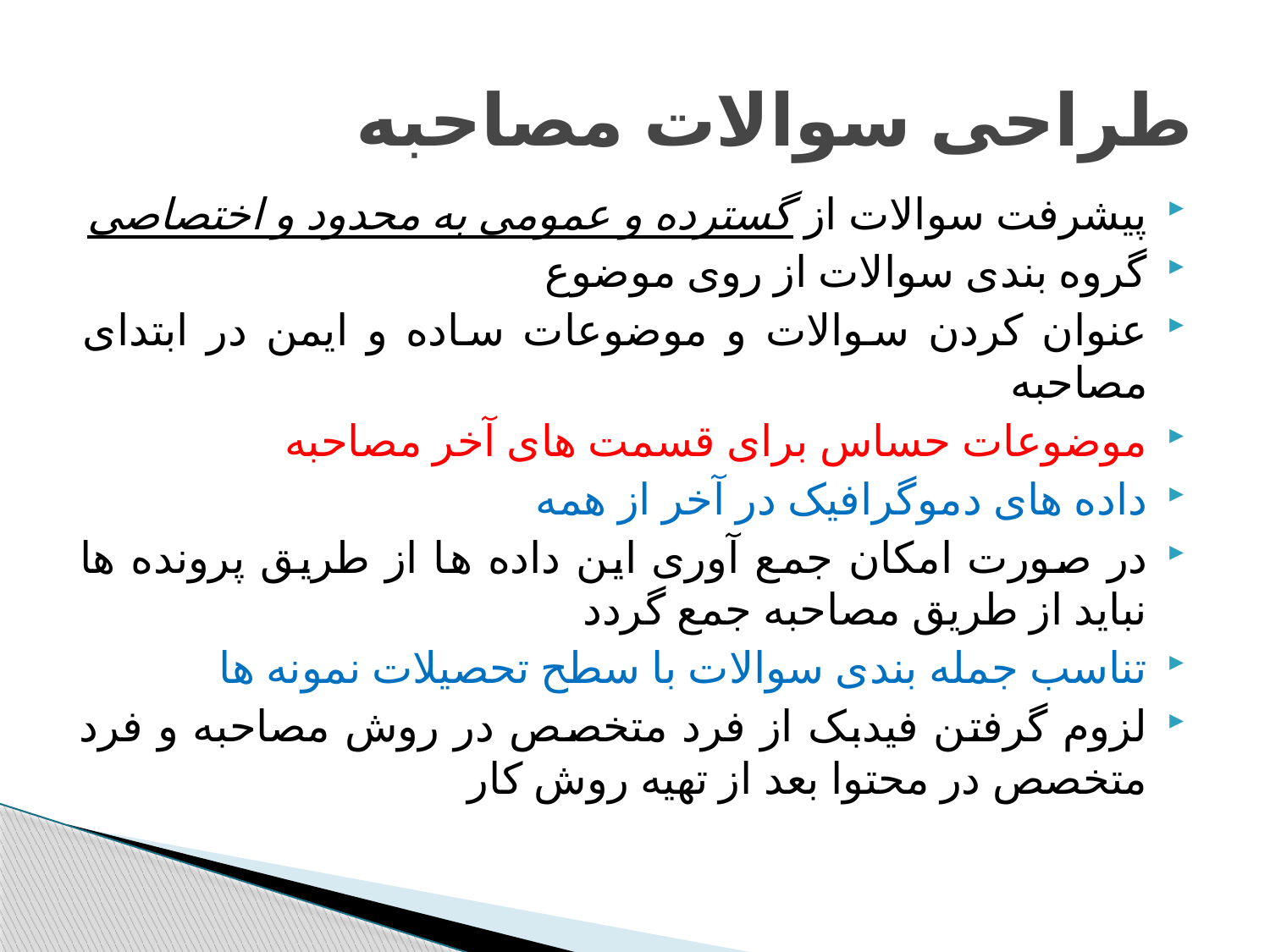

# طراحی سوالات مصاحبه
پیشرفت سوالات از گسترده و عمومی به محدود و اختصاصی
گروه بندی سوالات از روی موضوع
عنوان کردن سوالات و موضوعات ساده و ایمن در ابتدای مصاحبه
موضوعات حساس برای قسمت های آخر مصاحبه
داده های دموگرافیک در آخر از همه
در صورت امکان جمع آوری این داده ها از طریق پرونده ها نباید از طریق مصاحبه جمع گردد
تناسب جمله بندی سوالات با سطح تحصیلات نمونه ها
لزوم گرفتن فیدبک از فرد متخصص در روش مصاحبه و فرد متخصص در محتوا بعد از تهیه روش کار